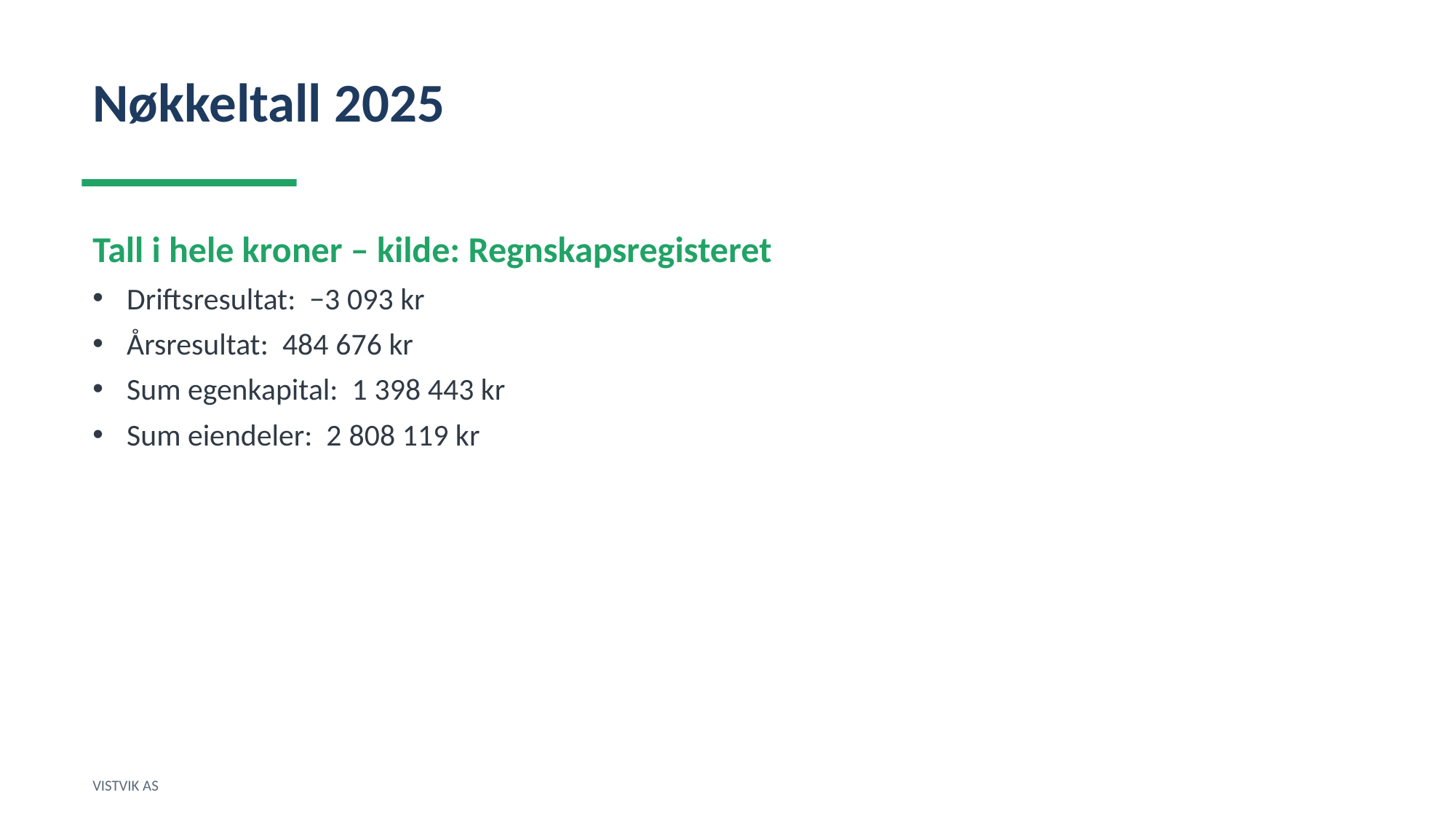

Nøkkeltall 2025

Tall i hele kroner – kilde: Regnskapsregisteret
Driftsresultat:  −3 093 kr
Årsresultat:  484 676 kr
Sum egenkapital:  1 398 443 kr
Sum eiendeler:  2 808 119 kr
VISTVIK AS